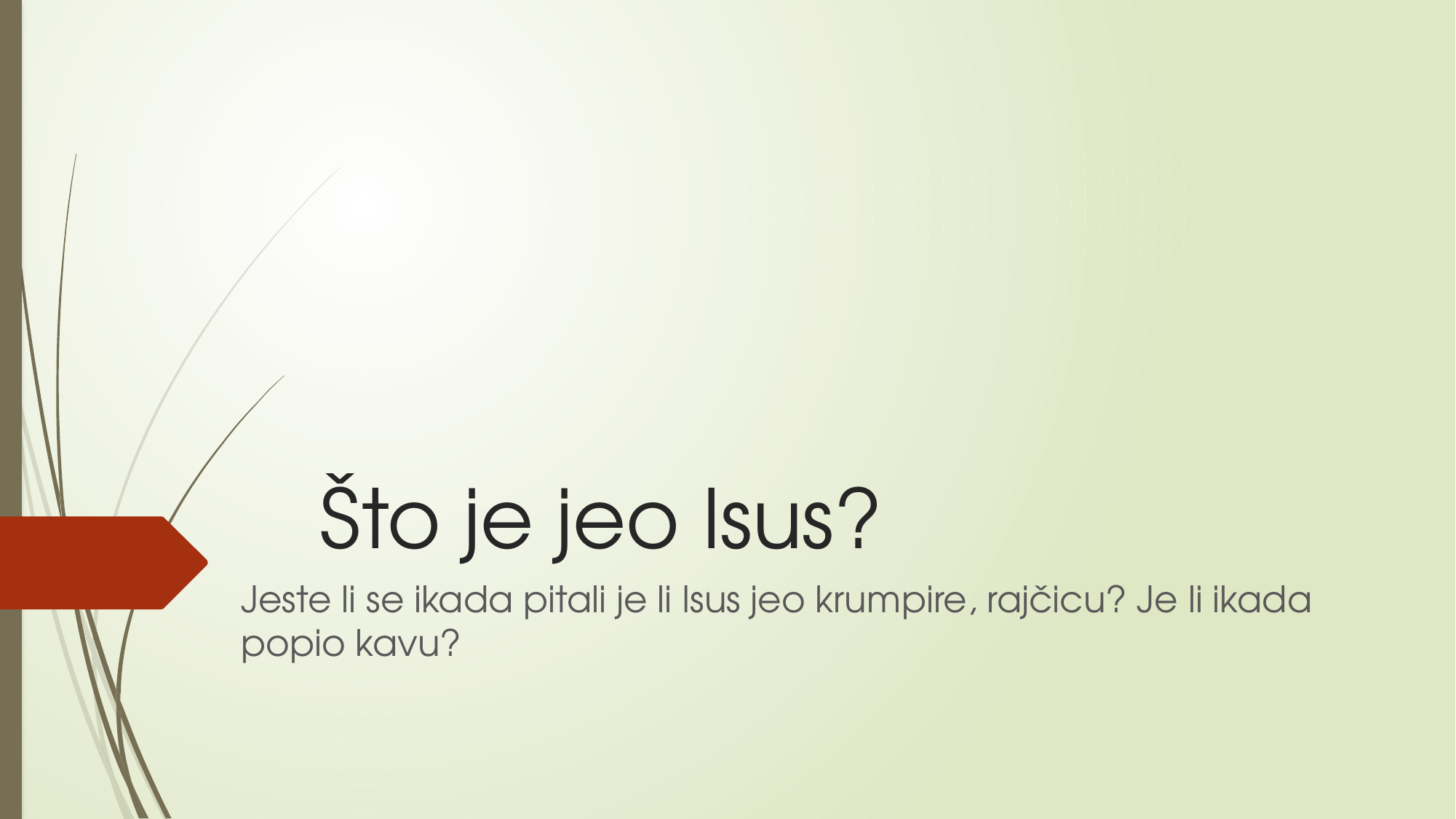

# Što je jeo Isus?
Jeste li se ikada pitali je li Isus jeo krumpire, rajčicu? Je li ikada popio kavu?